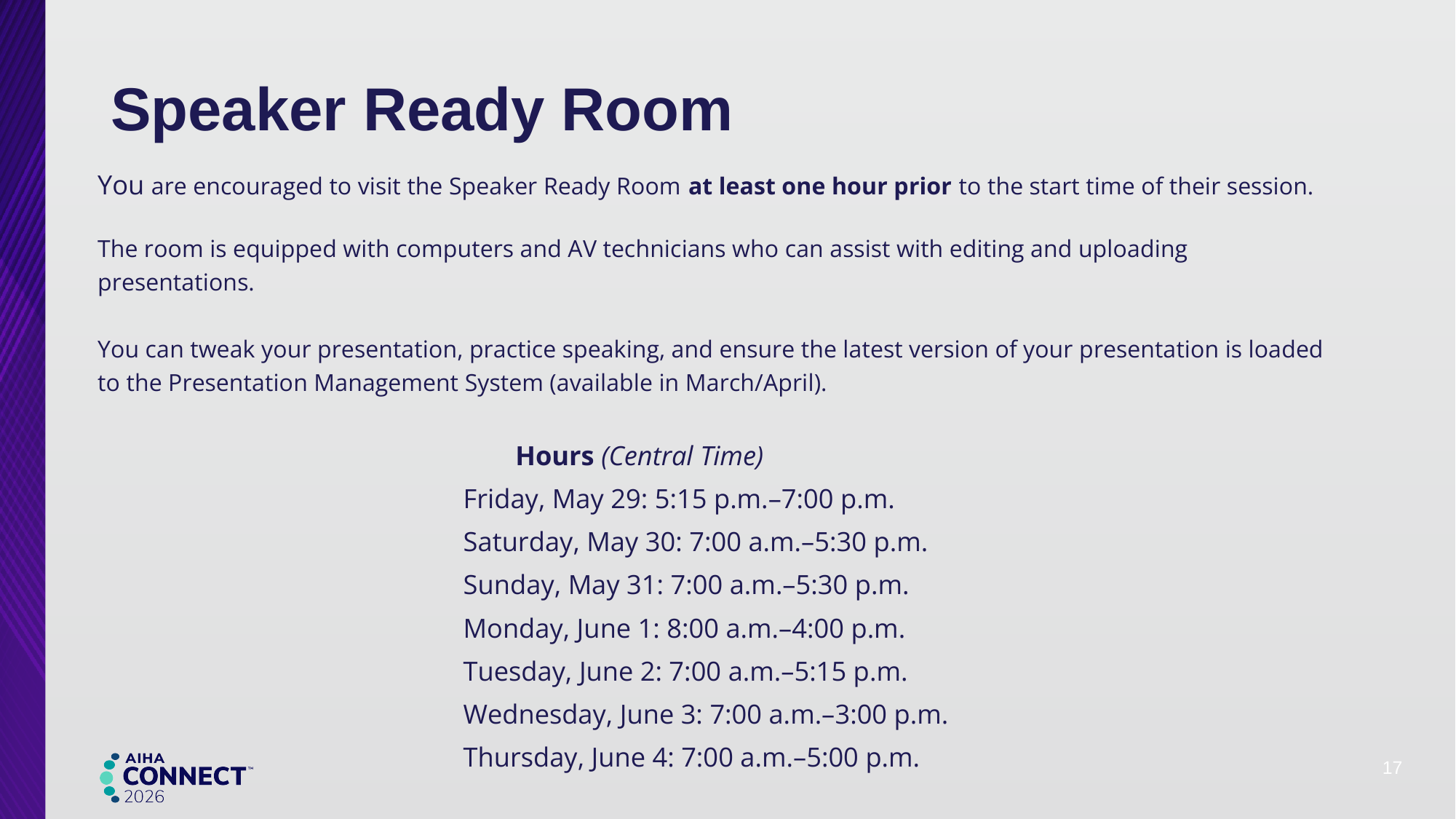

# Speaker Ready Room
You are encouraged to visit the Speaker Ready Room at least one hour prior to the start time of their session.
The room is equipped with computers and AV technicians who can assist with editing and uploading presentations.

You can tweak your presentation, practice speaking, and ensure the latest version of your presentation is loaded to the Presentation Management System (available in March/April).

Hours (Central Time)
Friday, May 29: 5:15 p.m.–7:00 p.m.
Saturday, May 30: 7:00 a.m.–5:30 p.m.
Sunday, May 31: 7:00 a.m.–5:30 p.m.
Monday, June 1: 8:00 a.m.–4:00 p.m.
Tuesday, June 2: 7:00 a.m.–5:15 p.m.
Wednesday, June 3: 7:00 a.m.–3:00 p.m.
Thursday, June 4: 7:00 a.m.–5:00 p.m.
17